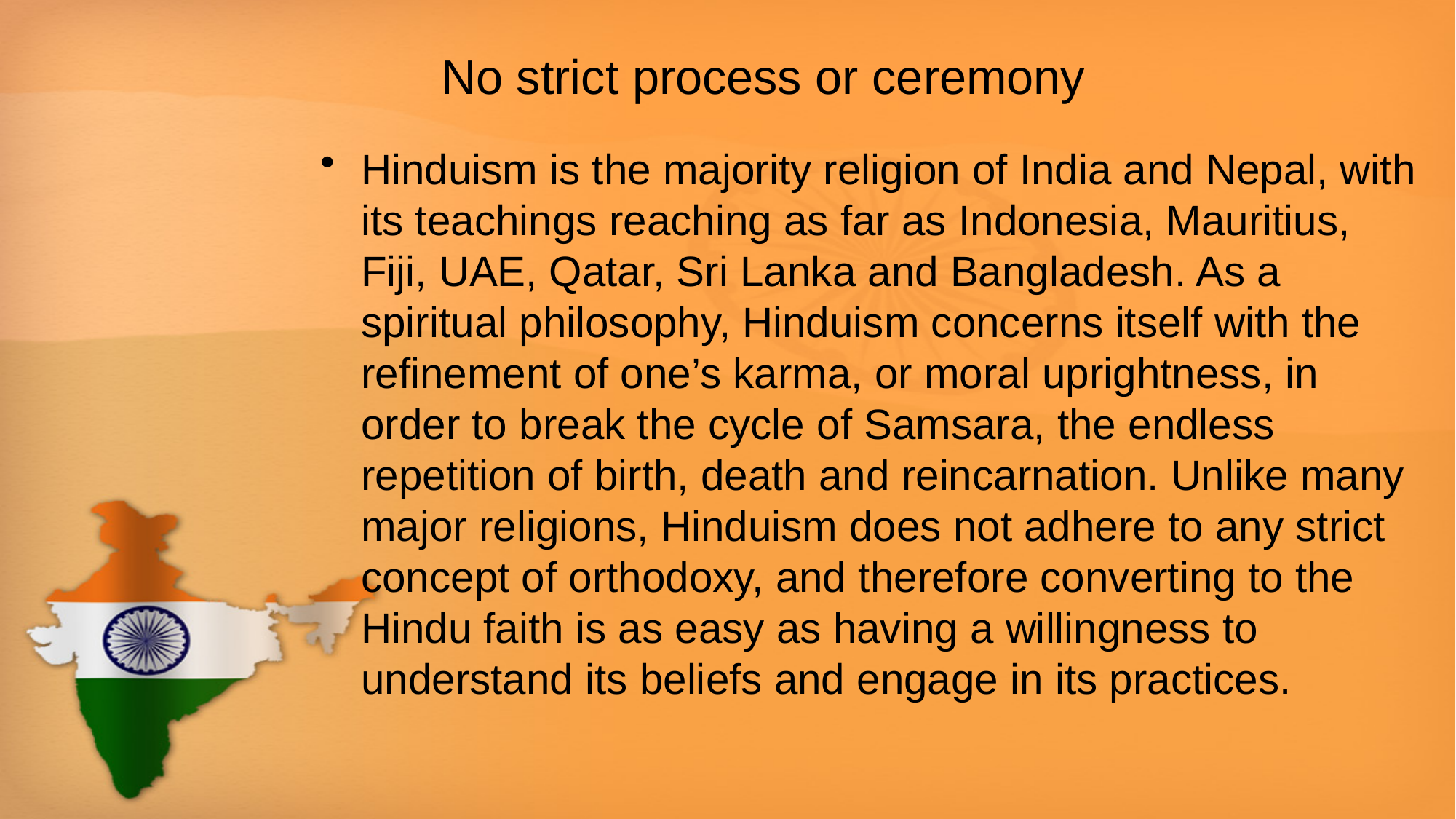

# No strict process or ceremony
Hinduism is the majority religion of India and Nepal, with its teachings reaching as far as Indonesia, Mauritius, Fiji, UAE, Qatar, Sri Lanka and Bangladesh. As a spiritual philosophy, Hinduism concerns itself with the refinement of one’s karma, or moral uprightness, in order to break the cycle of Samsara, the endless repetition of birth, death and reincarnation. Unlike many major religions, Hinduism does not adhere to any strict concept of orthodoxy, and therefore converting to the Hindu faith is as easy as having a willingness to understand its beliefs and engage in its practices.